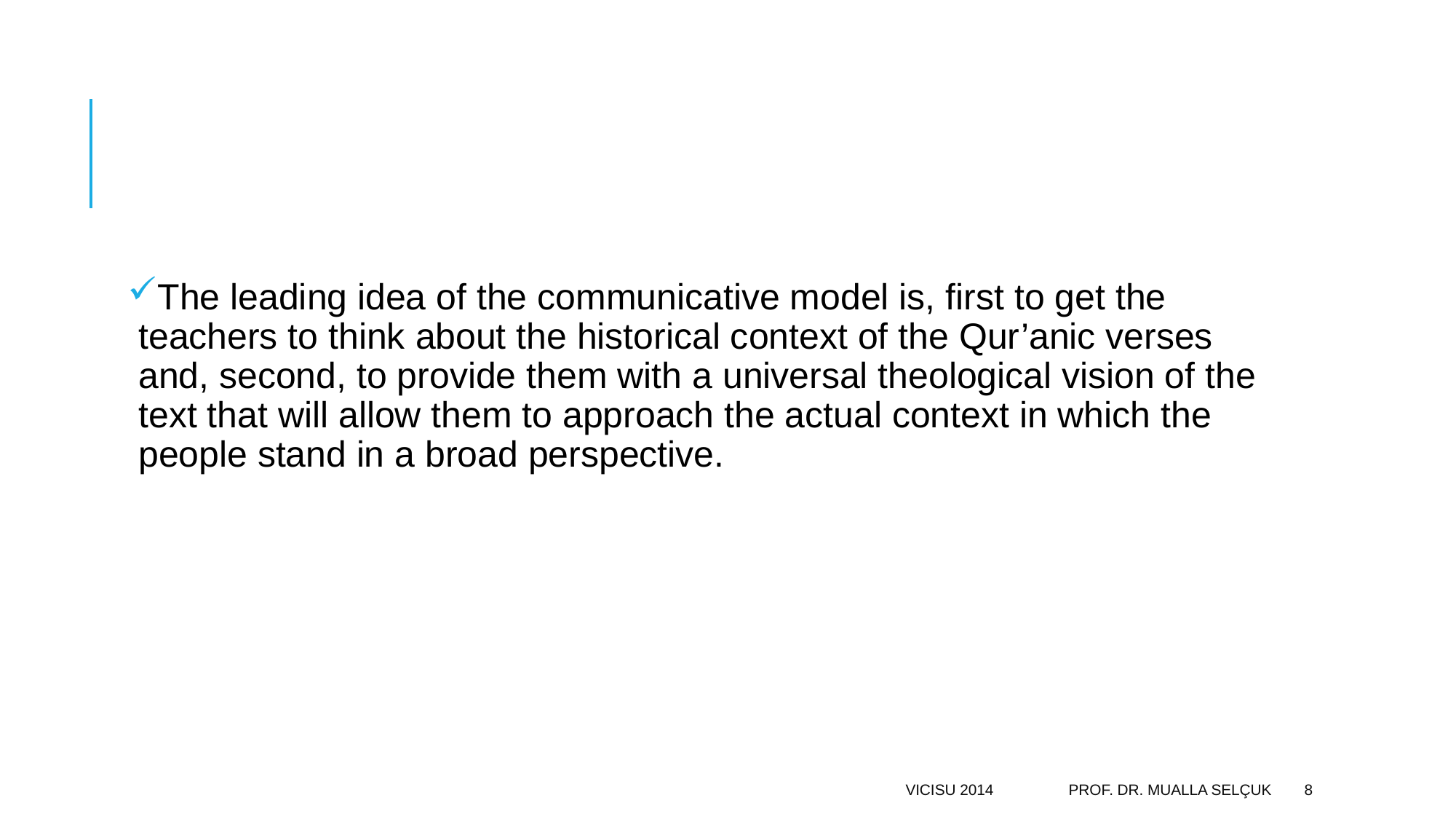

The leading idea of the communicative model is, first to get the teachers to think about the historical context of the Qur’anic verses and, second, to provide them with a universal theological vision of the text that will allow them to approach the actual context in which the people stand in a broad perspective.

VICISU 2014                  Prof. Dr. Mualla Selçuk
8